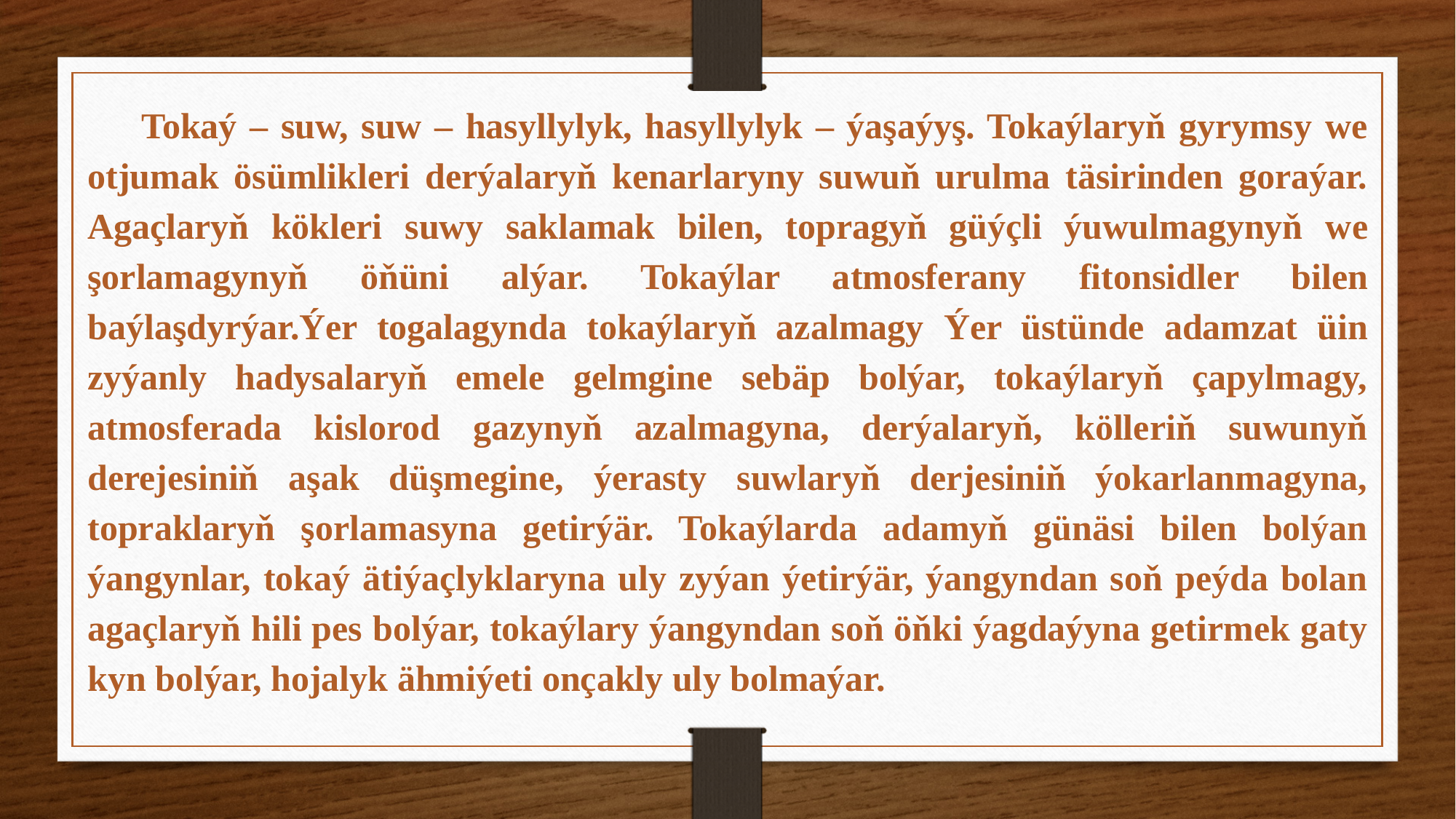

Tokaý – suw, suw – hasyllylyk, hasyllylyk – ýaşaýyş. Tokaýlaryň gyrymsy we otjumak ösümlikleri derýalaryň kenarlaryny suwuň urulma täsirinden goraýar. Agaçlaryň kökleri suwy saklamak bilen, topragyň güýçli ýuwulmagynyň we şorlamagynyň öňüni alýar. Tokaýlar atmosferany fitonsidler bilen baýlaşdyrýar.Ýer togalagynda tokaýlaryň azalmagy Ýer üstünde adamzat üin zyýanly hadysalaryň emele gelmgine sebäp bolýar, tokaýlaryň çapylmagy, atmosferada kislorod gazynyň azalmagyna, derýalaryň, kölleriň suwunyň derejesiniň aşak düşmegine, ýerasty suwlaryň derjesiniň ýokarlanmagyna, topraklaryň şorlamasyna getirýär. Tokaýlarda adamyň günäsi bilen bolýan ýangynlar, tokaý ätiýaçlyklaryna uly zyýan ýetirýär, ýangyndan soň peýda bolan agaçlaryň hili pes bolýar, tokaýlary ýangyndan soň öňki ýagdaýyna getirmek gaty kyn bolýar, hojalyk ähmiýeti onçakly uly bolmaýar.